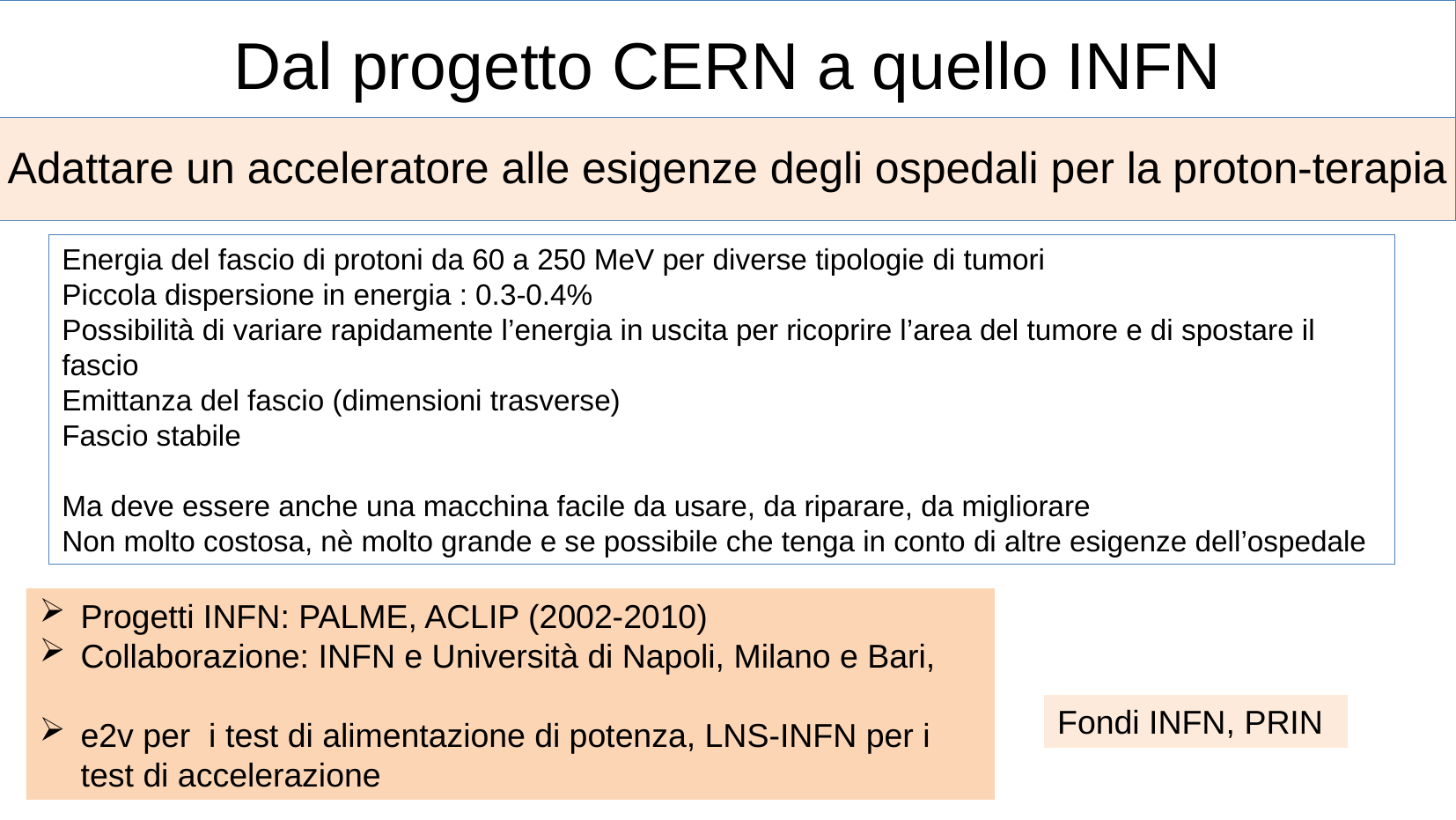

Dal progetto CERN a quello INFN
Adattare un acceleratore alle esigenze degli ospedali per la proton-terapia
Energia del fascio di protoni da 60 a 250 MeV per diverse tipologie di tumori
Piccola dispersione in energia : 0.3-0.4%
Possibilità di variare rapidamente l’energia in uscita per ricoprire l’area del tumore e di spostare il fascio
Emittanza del fascio (dimensioni trasverse)
Fascio stabile

Ma deve essere anche una macchina facile da usare, da riparare, da migliorare
Non molto costosa, nè molto grande e se possibile che tenga in conto di altre esigenze dell’ospedale
Progetti INFN: PALME, ACLIP (2002-2010)
Collaborazione: INFN e Università di Napoli, Milano e Bari,

e2v per  i test di alimentazione di potenza, LNS-INFN per i test di accelerazione
Fondi INFN, PRIN